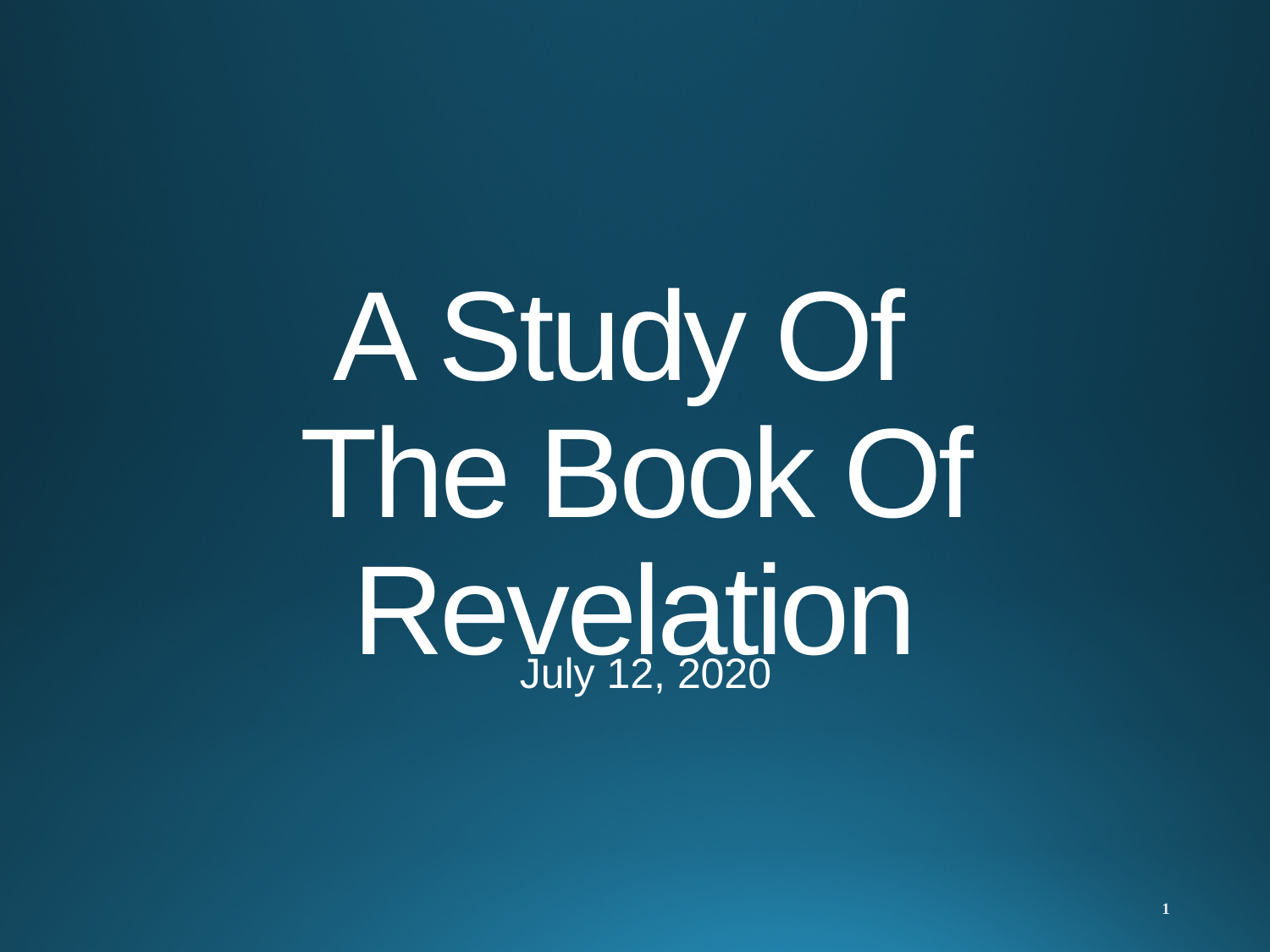

# A Study Of The Book Of Revelation
July 12, 2020
1